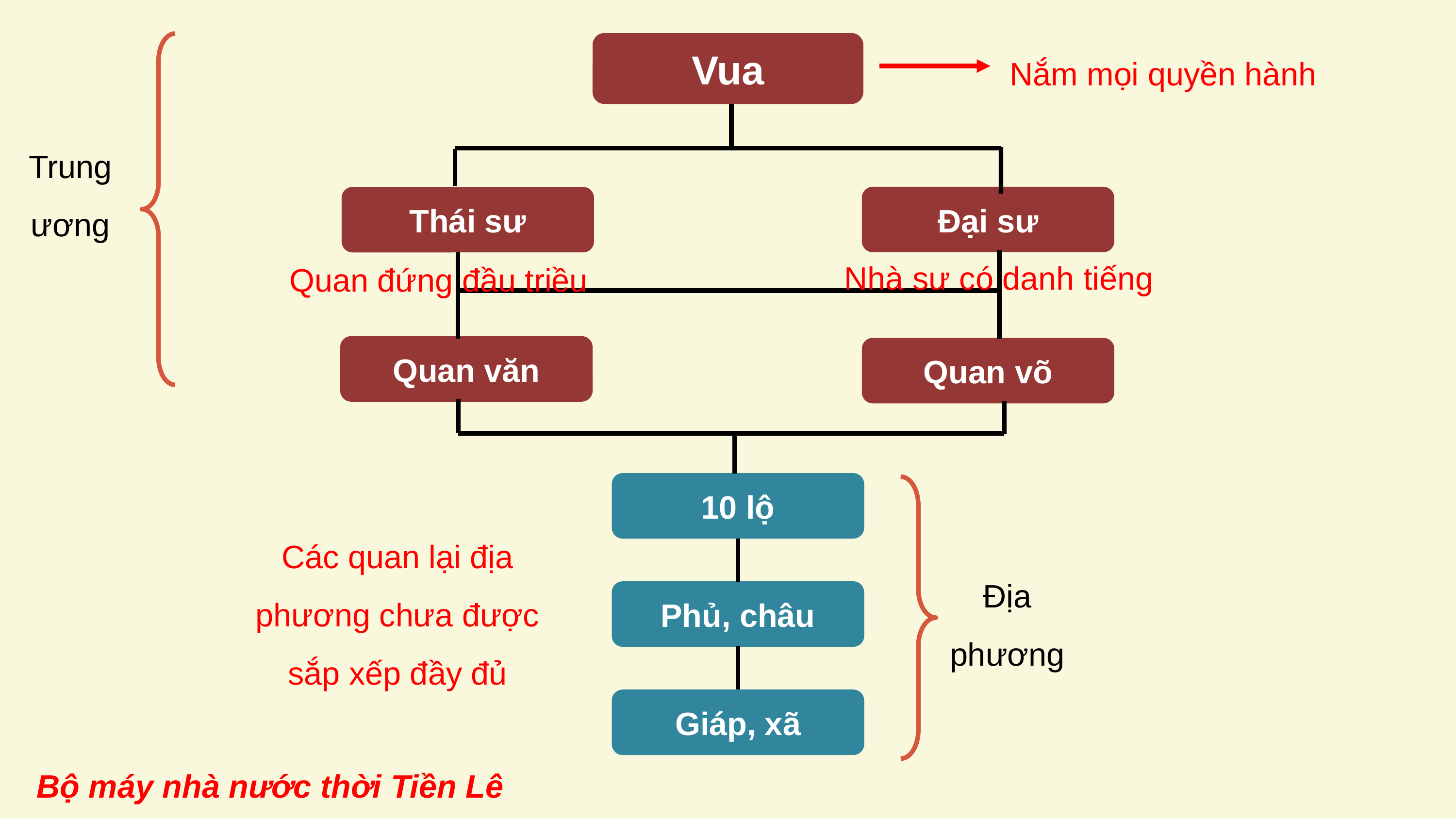

Nắm mọi quyền hành
Vua

Trung ương
Đại sư
Thái sư
Nhà sư có danh tiếng
Quan đứng đầu triều
Quan văn
Quan võ
10 lộ

Địa phương
Các quan lại địa phương chưa được sắp xếp đầy đủ
Phủ, châu
Giáp, xã
Bộ máy nhà nước thời Tiền Lê